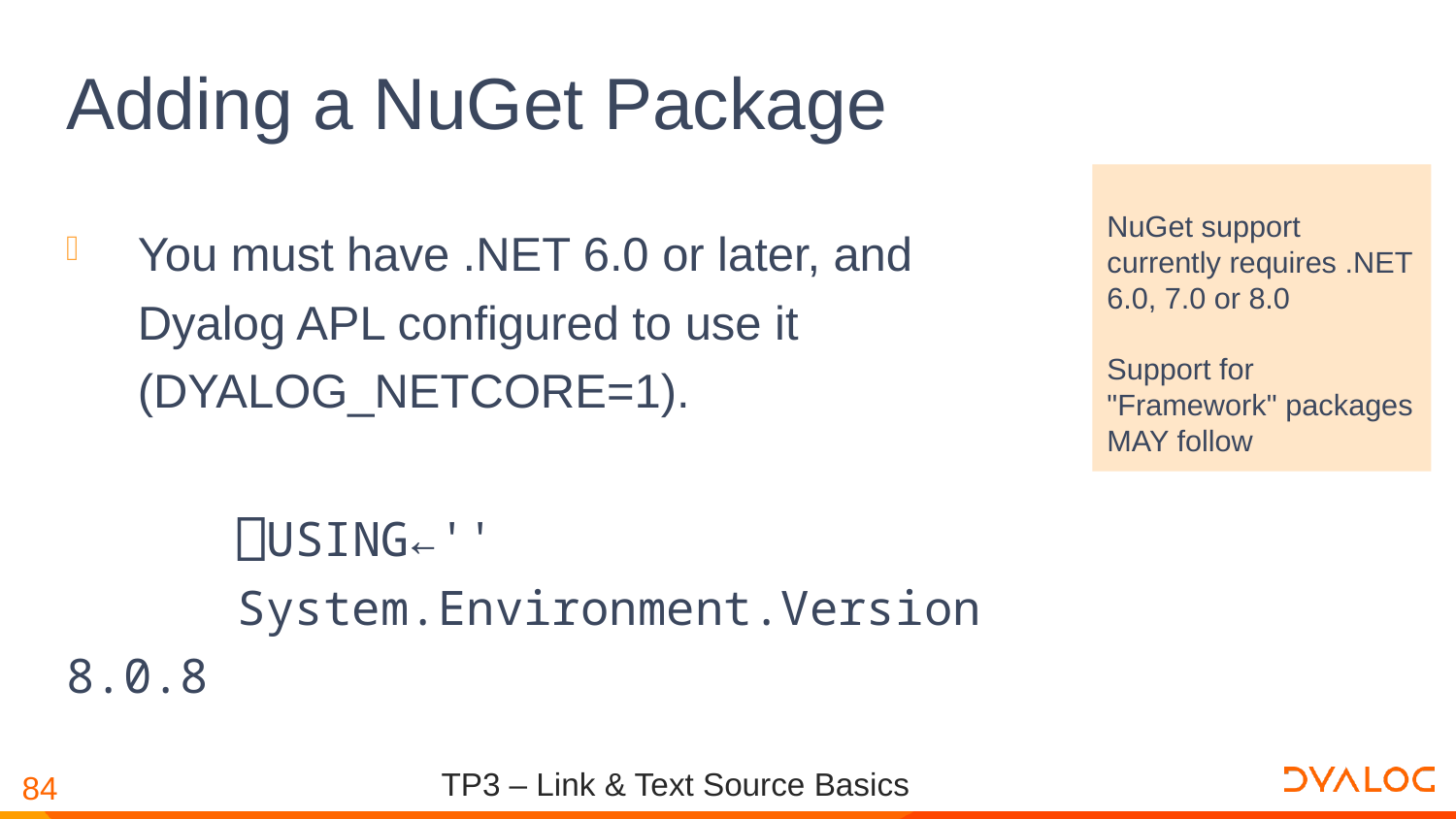

# Adding a NuGet Package
NuGet support currently requires .NET 6.0, 7.0 or 8.0
Support for "Framework" packages MAY follow
You must have .NET 6.0 or later, and Dyalog APL configured to use it
(DYALOG_NETCORE=1).
      ⎕USING←''
      System.Environment.Version
8.0.8